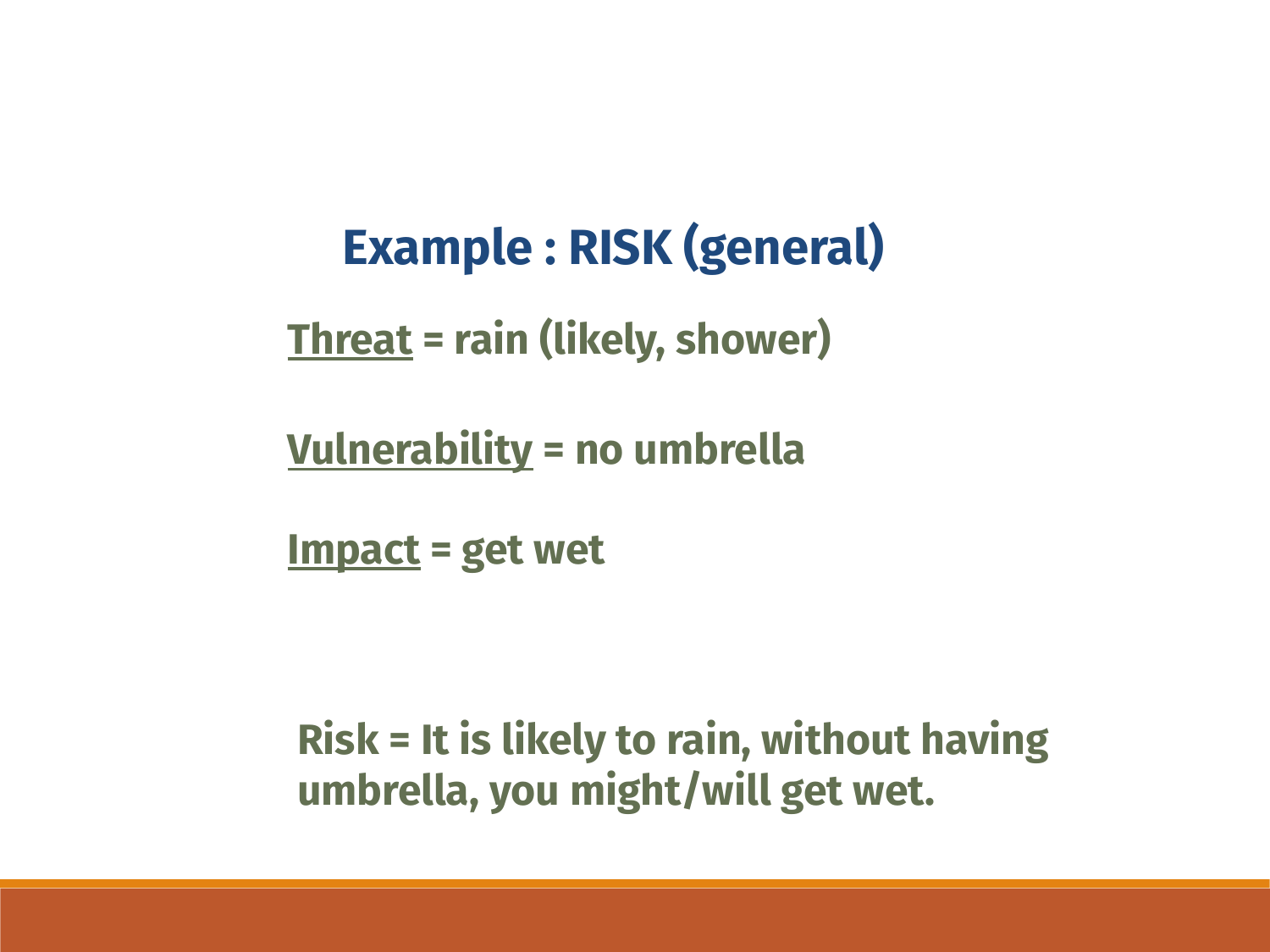

Example : RISK (general)
Threat = rain (likely, shower)
Vulnerability = no umbrella
Impact = get wet
Risk = It is likely to rain, without having umbrella, you might/will get wet.